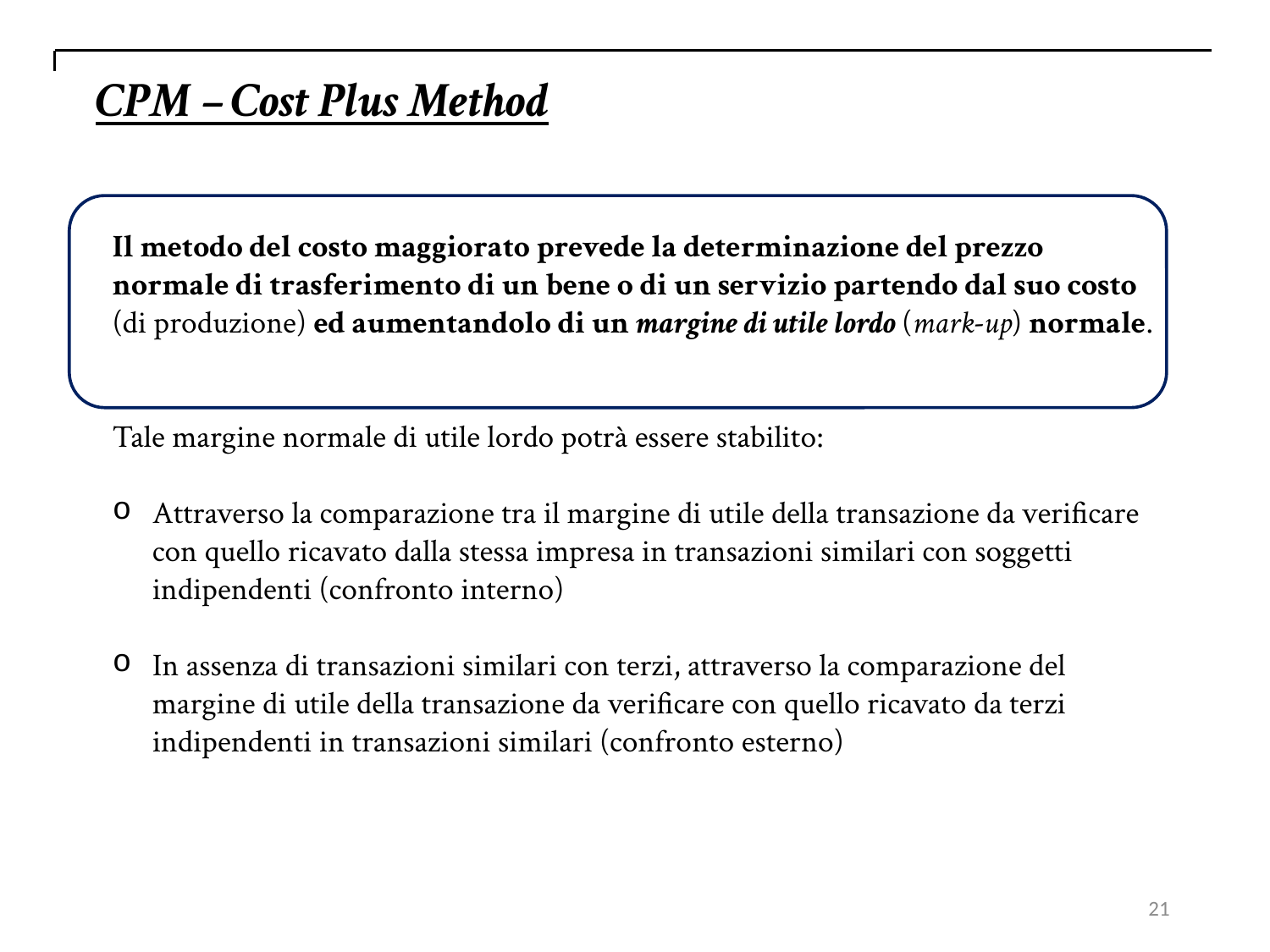

CPM – Cost Plus Method

Il metodo del costo maggiorato prevede la determinazione del prezzo normale di trasferimento di un bene o di un servizio partendo dal suo costo (di produzione) ed aumentandolo di un margine di utile lordo (mark-up) normale.

Tale margine normale di utile lordo potrà essere stabilito:

Attraverso la comparazione tra il margine di utile della transazione da verificare con quello ricavato dalla stessa impresa in transazioni similari con soggetti indipendenti (confronto interno)

In assenza di transazioni similari con terzi, attraverso la comparazione del margine di utile della transazione da verificare con quello ricavato da terzi indipendenti in transazioni similari (confronto esterno)

21